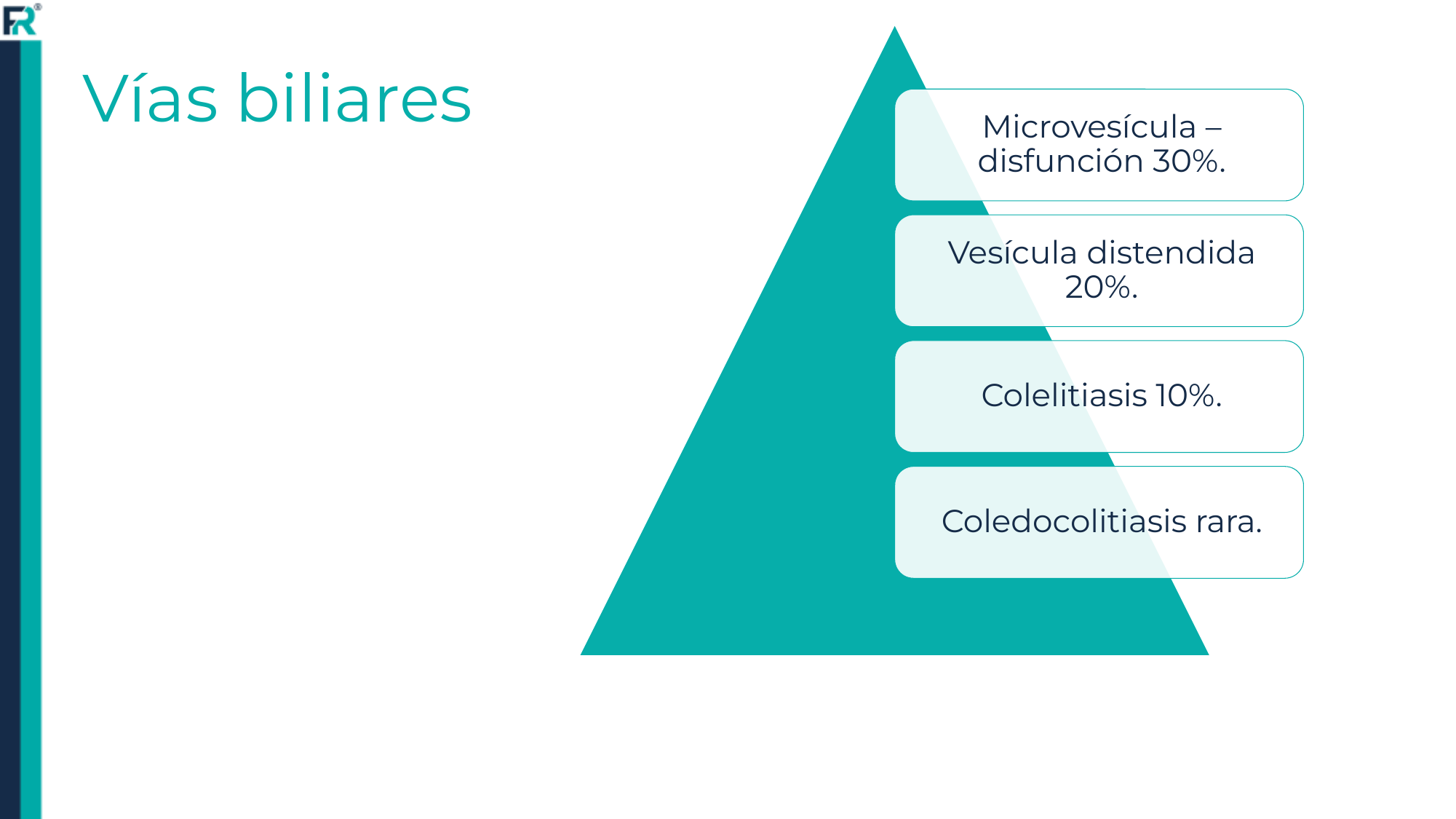

Microvesícula – disfunción 30%.
Vesícula distendida 20%.
Colelitiasis 10%.
Coledocolitiasis rara.
Vías biliares